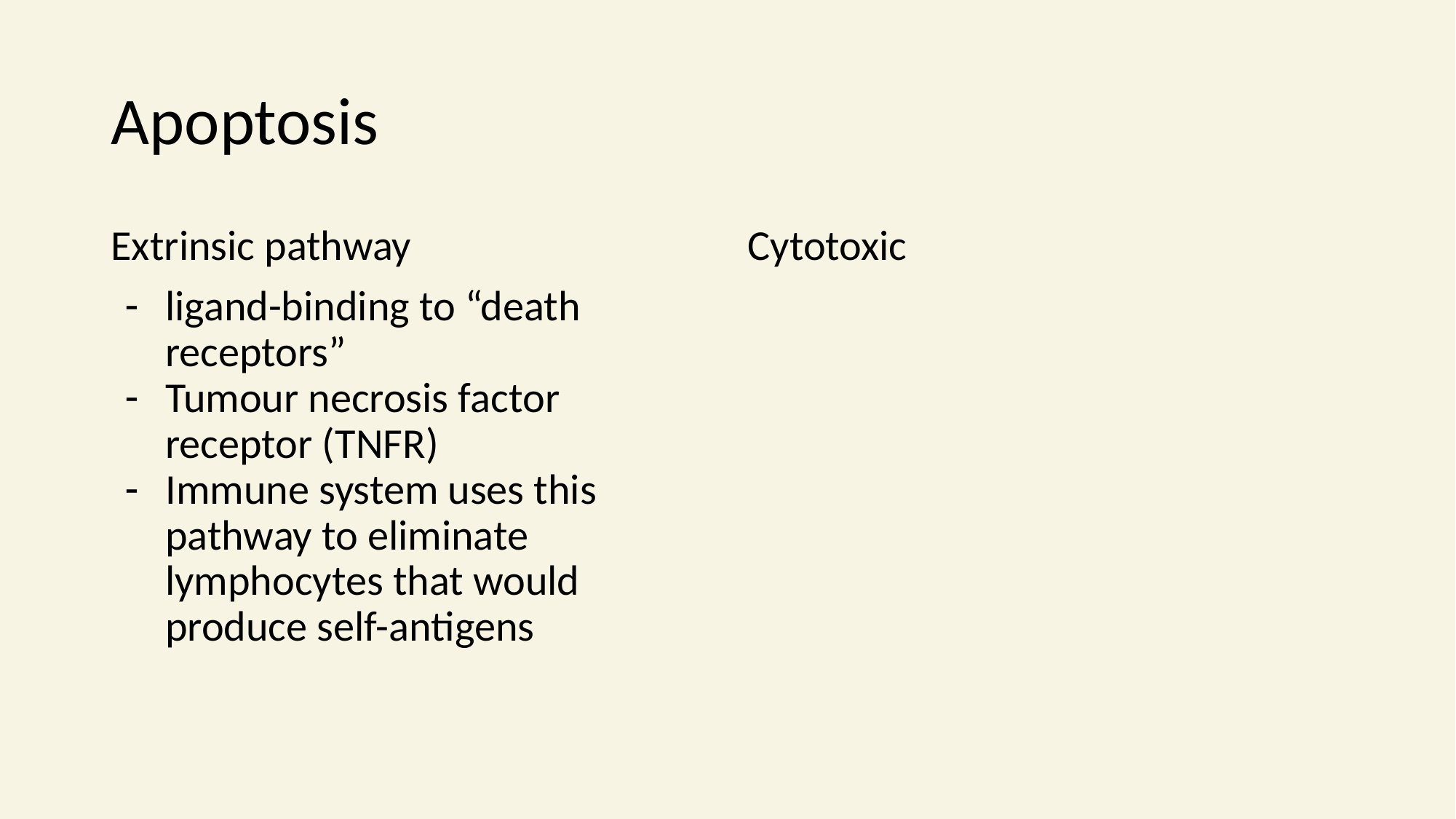

# Apoptosis
Extrinsic pathway
ligand-binding to “death receptors”
Tumour necrosis factor receptor (TNFR)
Immune system uses this pathway to eliminate lymphocytes that would produce self-antigens
Cytotoxic